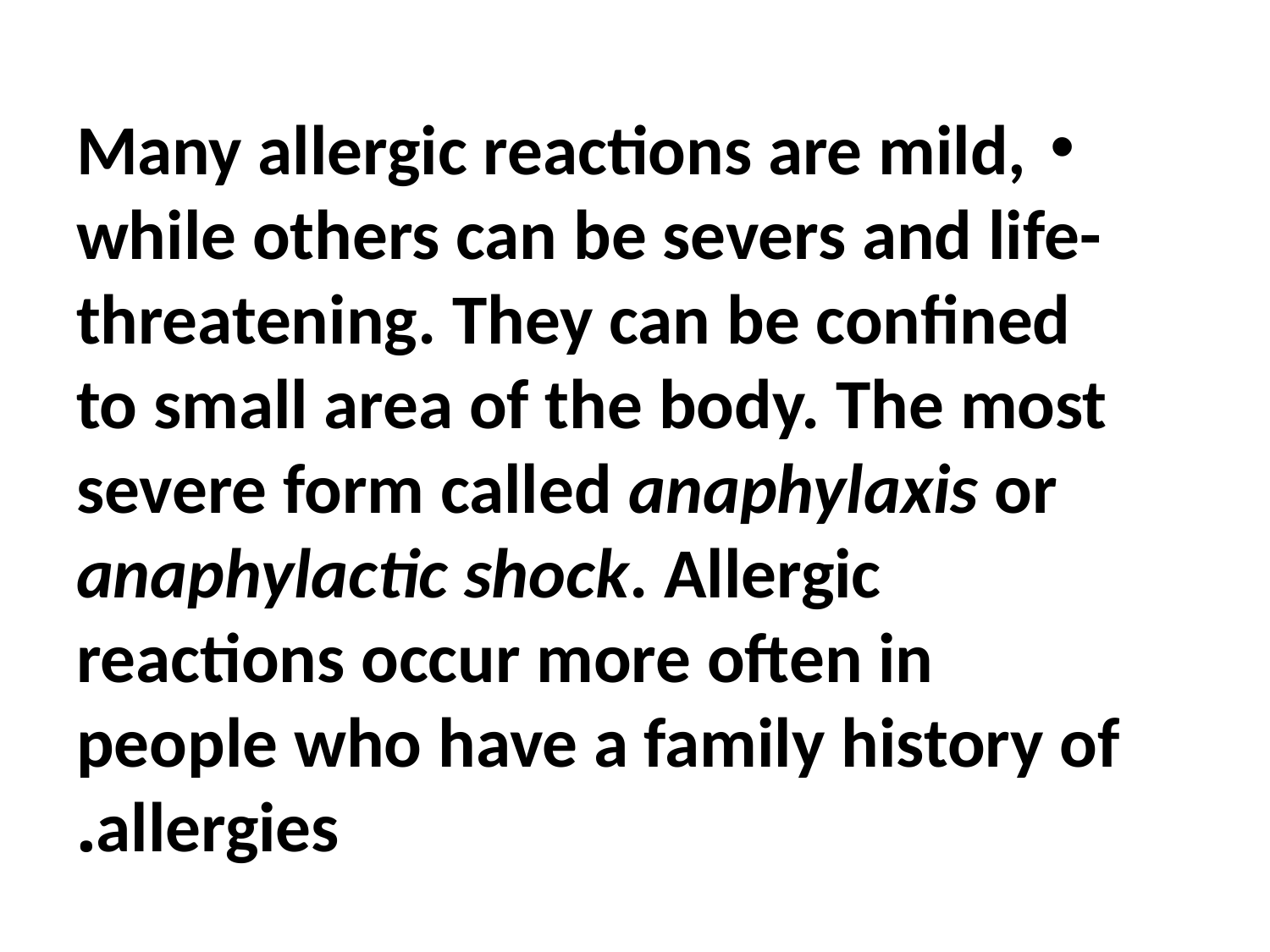

#
Many allergic reactions are mild, while others can be severs and life-threatening. They can be confined to small area of the body. The most severe form called anaphylaxis or anaphylactic shock. Allergic reactions occur more often in people who have a family history of allergies.